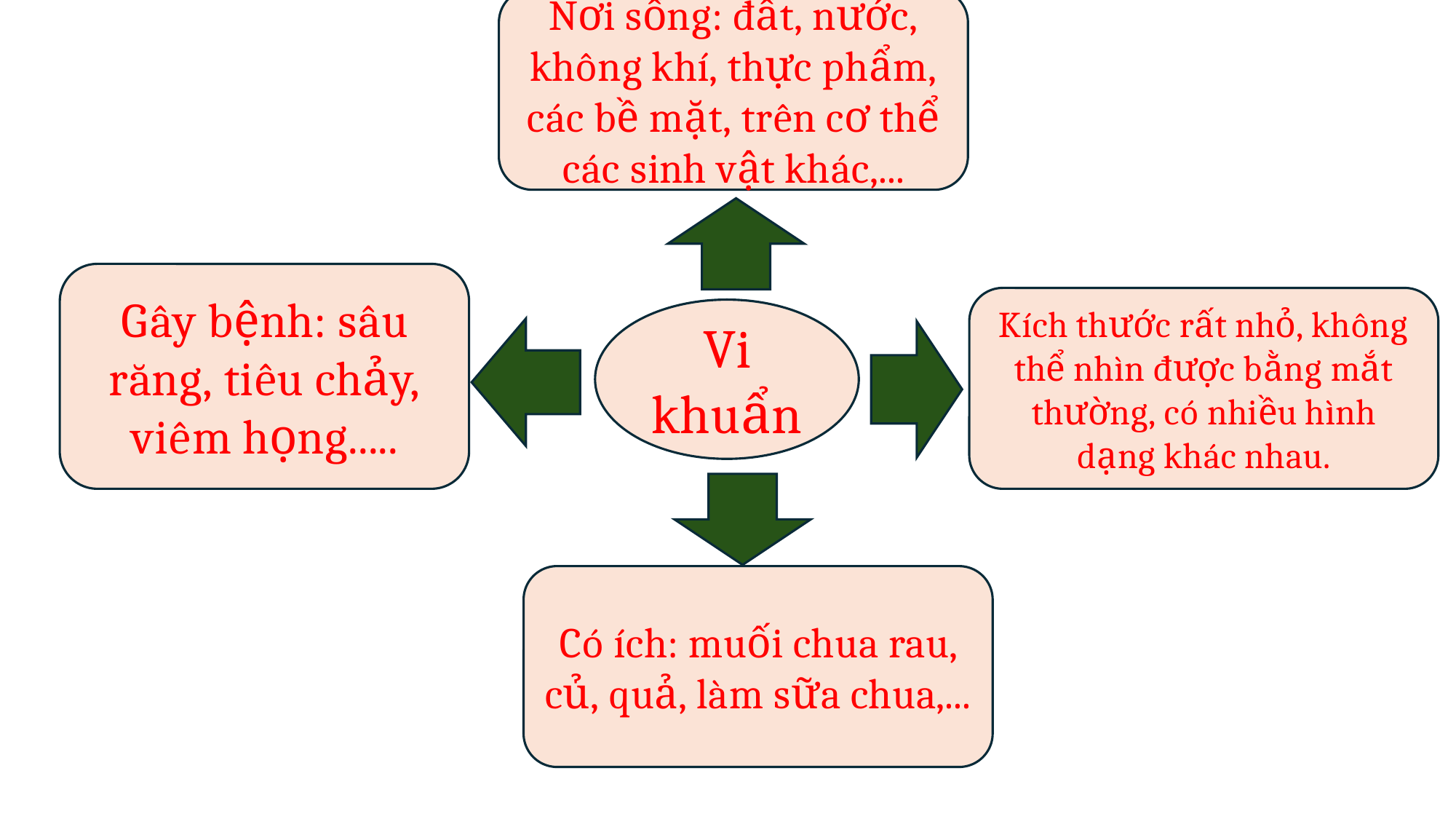

Nơi sống: đất, nước, không khí, thực phẩm, các bề mặt, trên cơ thể các sinh vật khác,...

Gây bệnh: sâu răng, tiêu chảy, viêm họng.....
Kích thước rất nhỏ, không thể nhìn được bằng mắt thường, có nhiều hình dạng khác nhau.
Vi khuẩn

Có ích: muối chua rau, củ, quả, làm sữa chua,...